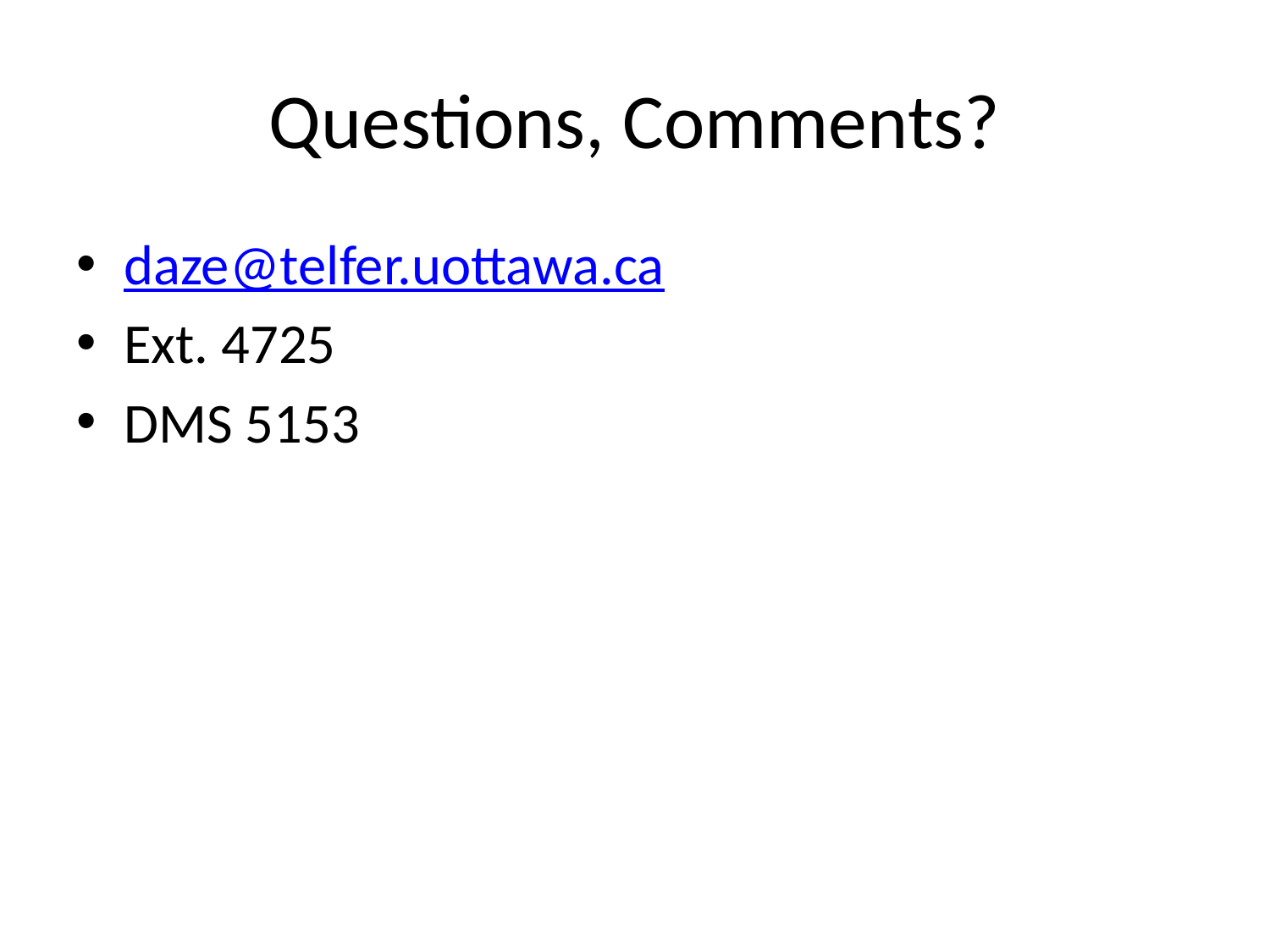

# Questions, Comments?
daze@telfer.uottawa.ca
Ext. 4725
DMS 5153